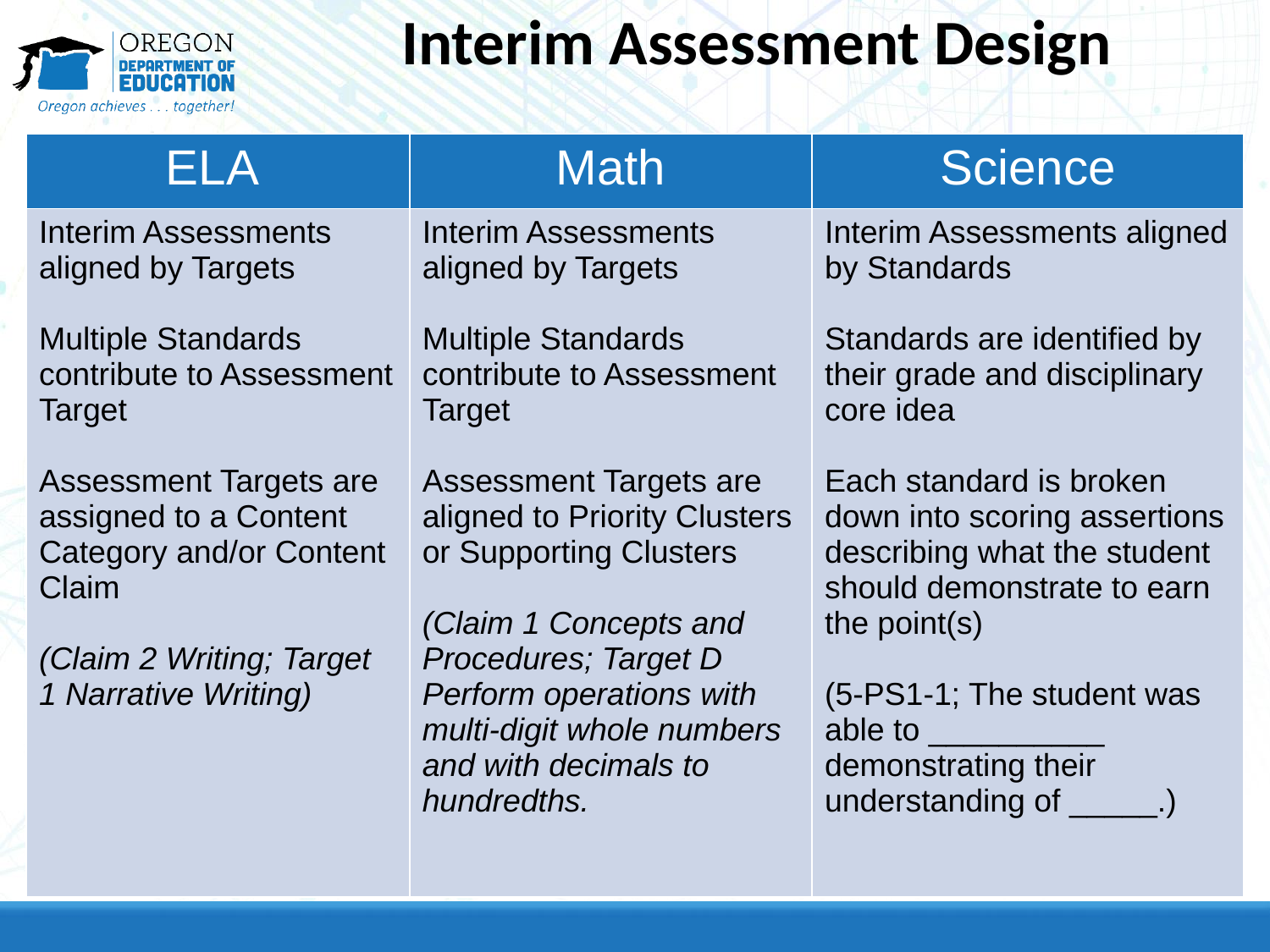

# Interim Assessment Design
| ELA | Math | Science |
| --- | --- | --- |
| Interim Assessments aligned by Targets Multiple Standards contribute to Assessment Target Assessment Targets are assigned to a Content Category and/or Content Claim (Claim 2 Writing; Target 1 Narrative Writing) | Interim Assessments aligned by Targets Multiple Standards contribute to Assessment Target Assessment Targets are aligned to Priority Clusters or Supporting Clusters (Claim 1 Concepts and Procedures; Target D Perform operations with multi-digit whole numbers and with decimals to hundredths. | Interim Assessments aligned by Standards Standards are identified by their grade and disciplinary core idea Each standard is broken down into scoring assertions describing what the student should demonstrate to earn the point(s) (5-PS1-1; The student was able to \_\_\_\_\_\_\_\_\_\_ demonstrating their understanding of \_\_\_\_\_.) |